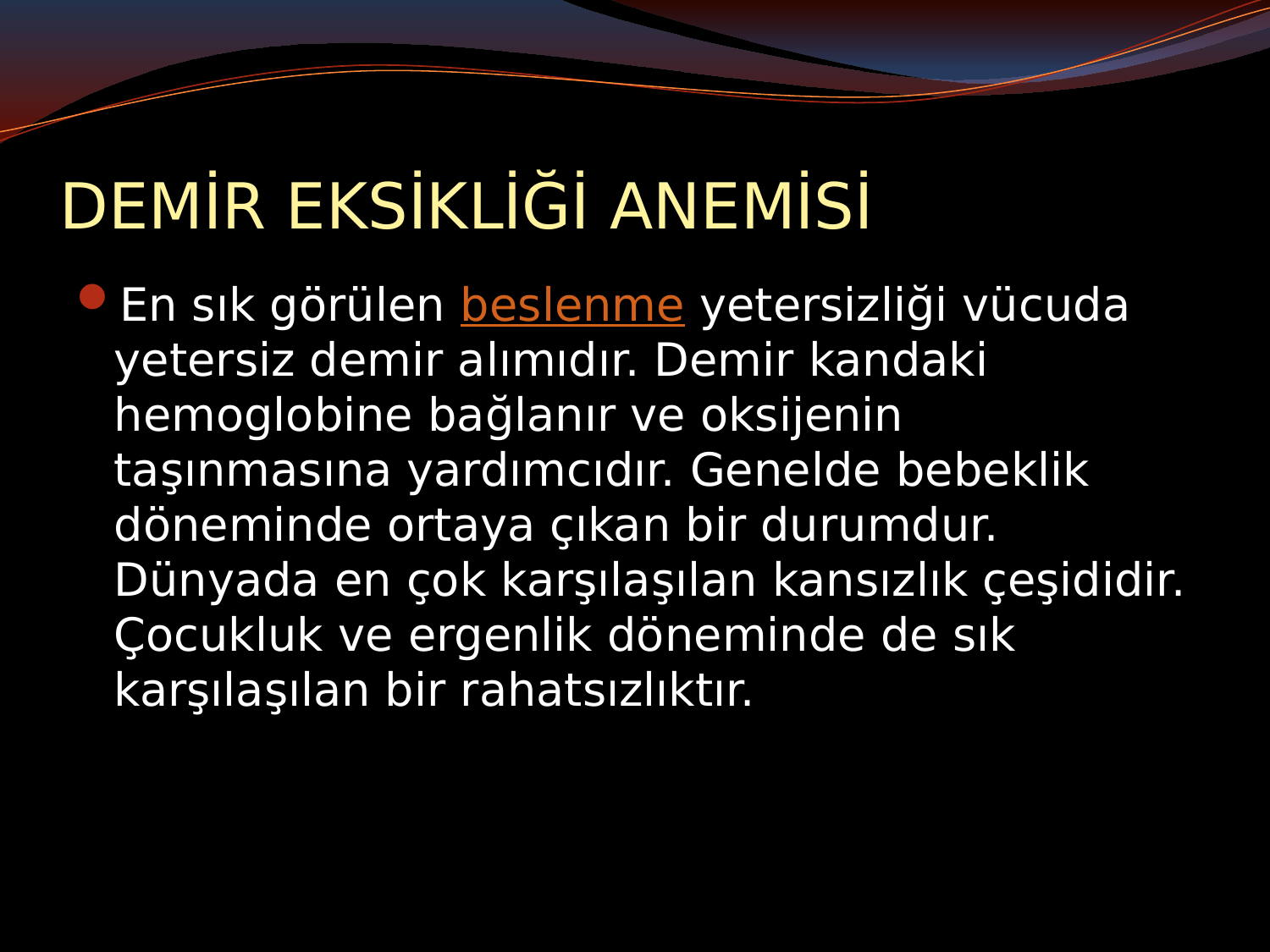

# DEMİR EKSİKLİĞİ ANEMİSİ
En sık görülen beslenme yetersizliği vücuda yetersiz demir alımıdır. Demir kandaki hemoglobine bağlanır ve oksijenin taşınmasına yardımcıdır. Genelde bebeklik döneminde ortaya çıkan bir durumdur. Dünyada en çok karşılaşılan kansızlık çeşididir. Çocukluk ve ergenlik döneminde de sık karşılaşılan bir rahatsızlıktır.